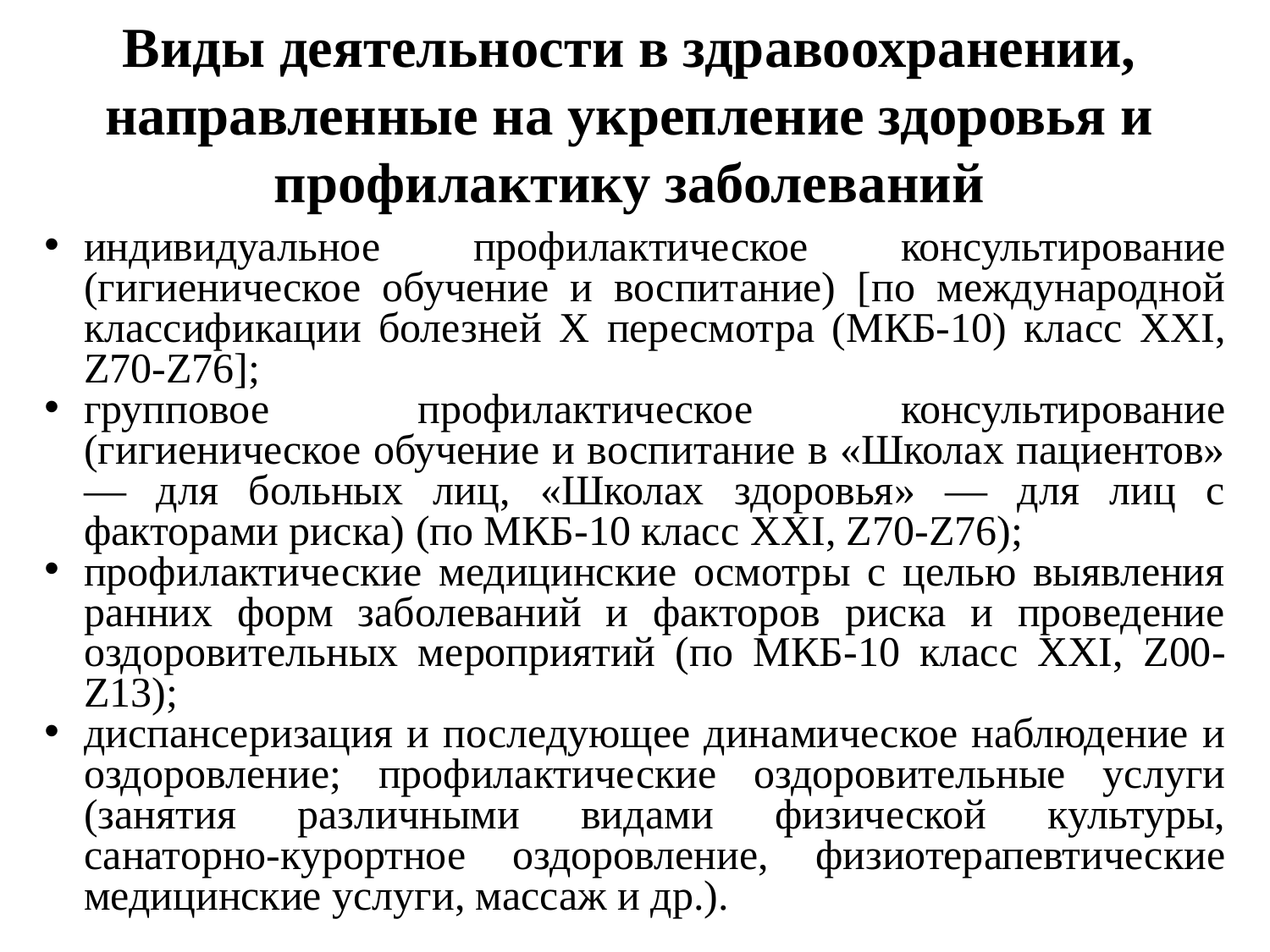

Виды деятельности в здравоохранении, направленные на укрепление здоровья и профилактику заболеваний
индивидуальное профилактическое консультирование (гигиеническое обучение и воспитание) [по международной классификации болезней X пересмотра (МКБ-10) класс XXI, Z70-Z76];
групповое профилактическое консультирование (гигиеническое обучение и воспитание в «Школах пациентов» — для больных лиц, «Школах здоровья» — для лиц с факторами риска) (по МКБ-10 класс XXI, Z70-Z76);
профилактические медицинские осмотры с целью выявления ранних форм заболеваний и факторов риска и проведение оздоровительных мероприятий (по МКБ-10 класс XXI, Z00-Z13);
диспансеризация и последующее динамическое наблюдение и оздоровление; профилактические оздоровительные услуги (занятия различными видами физической культуры, санаторно-курортное оздоровление, физиотерапевтические медицинские услуги, массаж и др.).